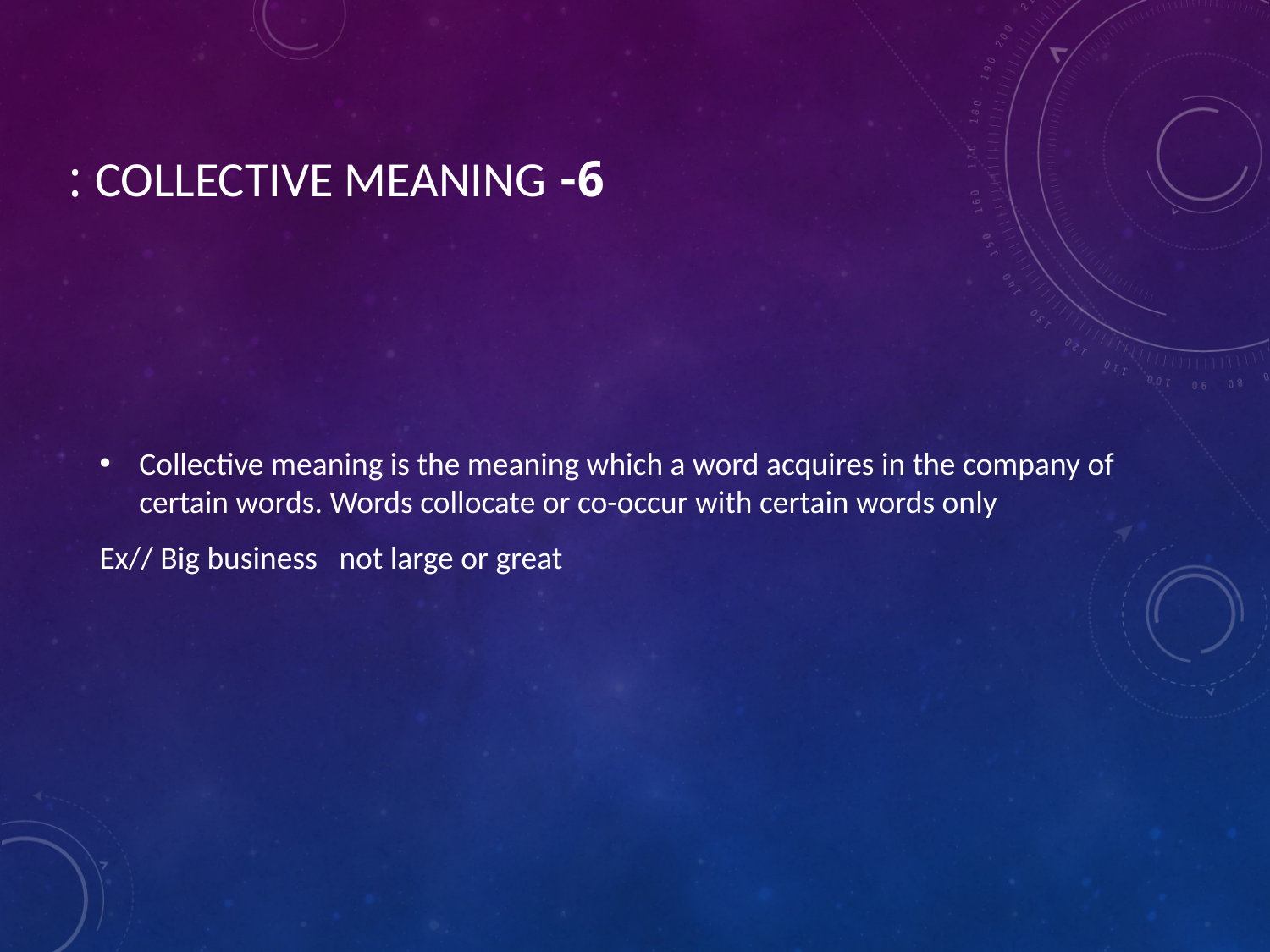

# 6- Collective Meaning :
Collective meaning is the meaning which a word acquires in the company of certain words. Words collocate or co-occur with certain words only
Ex// Big business   not large or great